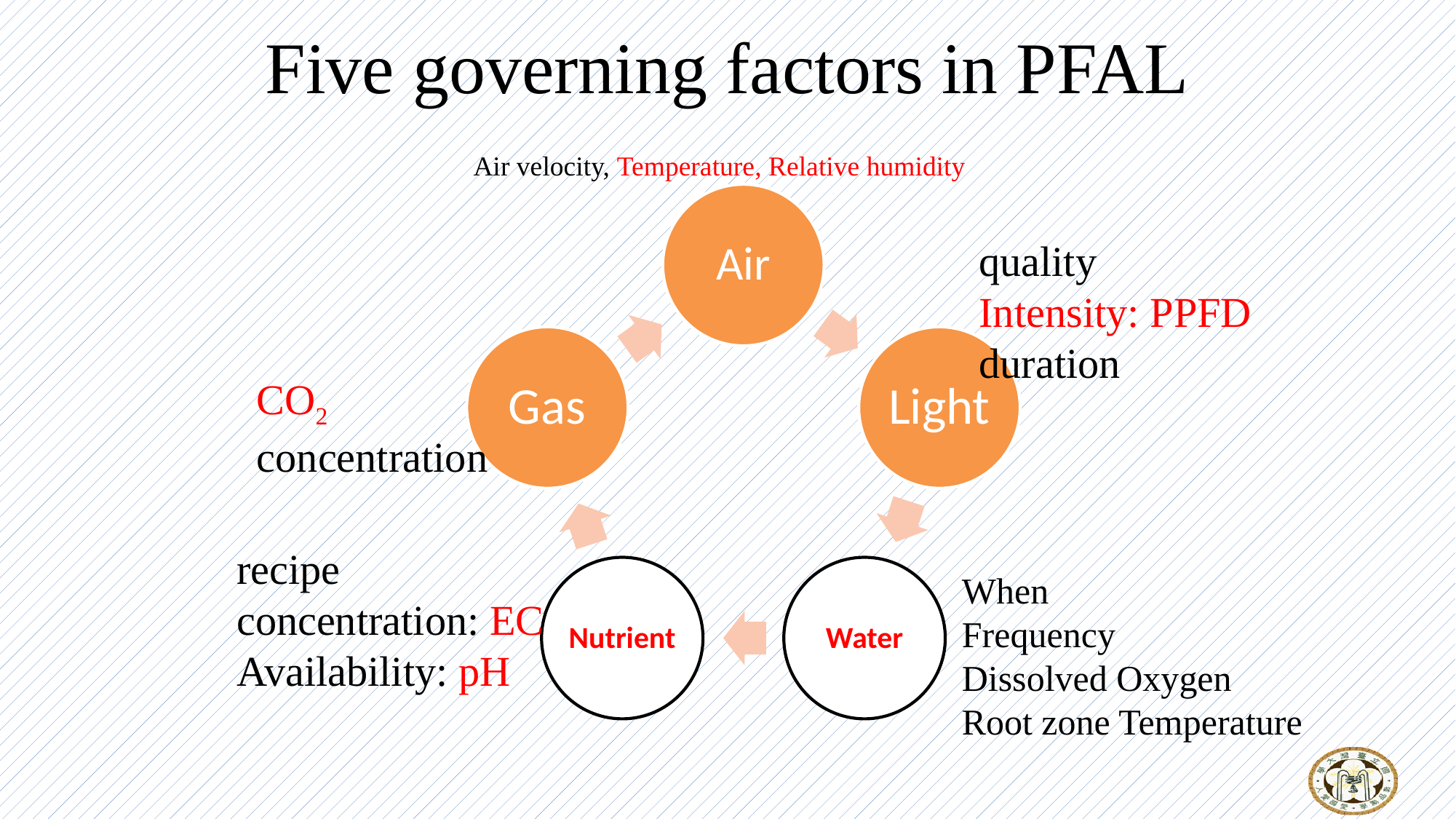

# Five governing factors in PFAL
Air velocity, Temperature, Relative humidity
Air

Light

Water

Nutrient

Gas

quality
Intensity: PPFD
duration
CO2
concentration
recipe
concentration: EC
Availability: pH
When
Frequency
Dissolved Oxygen
Root zone Temperature